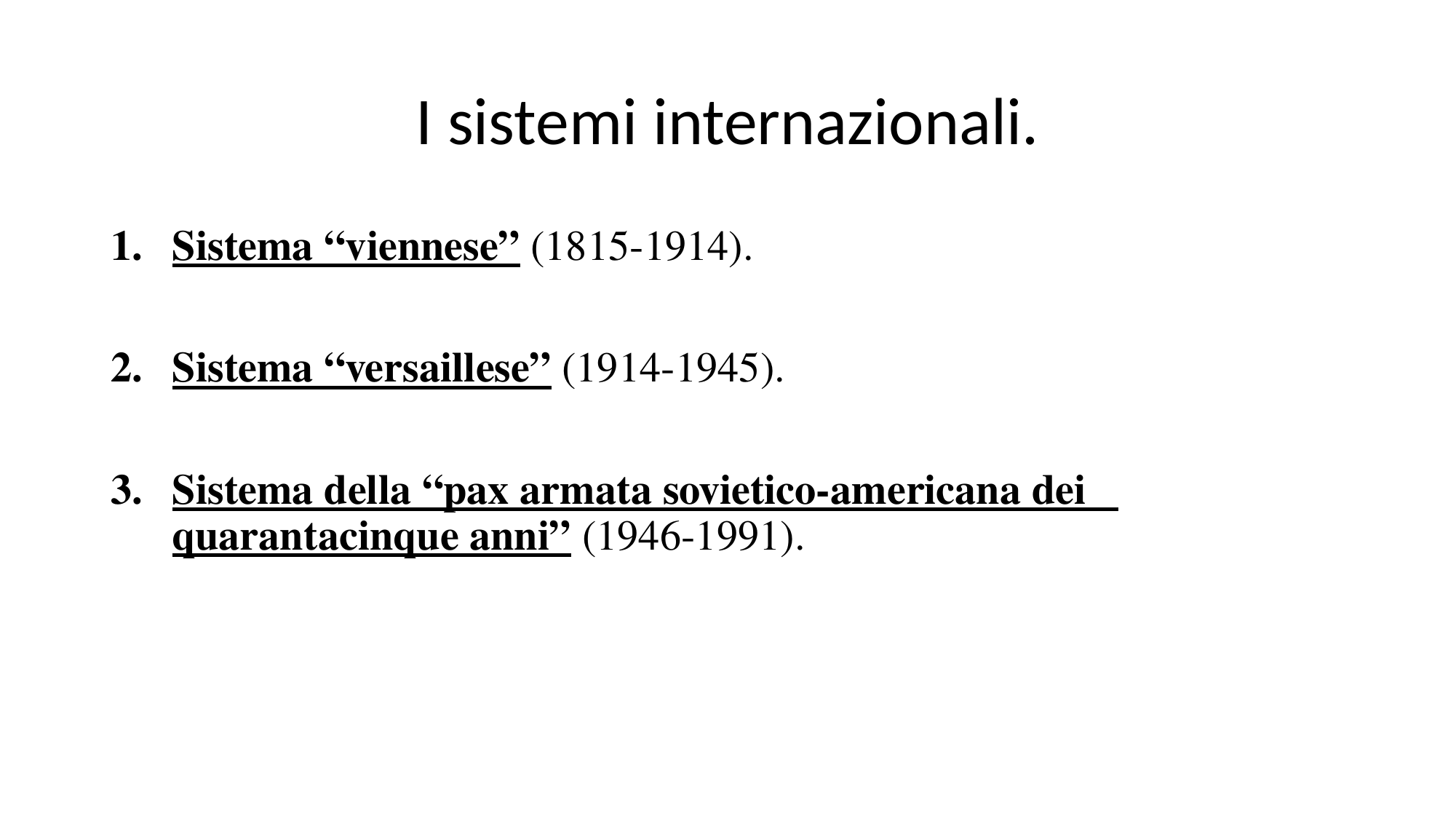

# I sistemi internazionali.
Sistema “viennese” (1815-1914).

Sistema “versaillese” (1914-1945).

Sistema della “pax armata sovietico-americana dei    quarantacinque anni” (1946-1991).